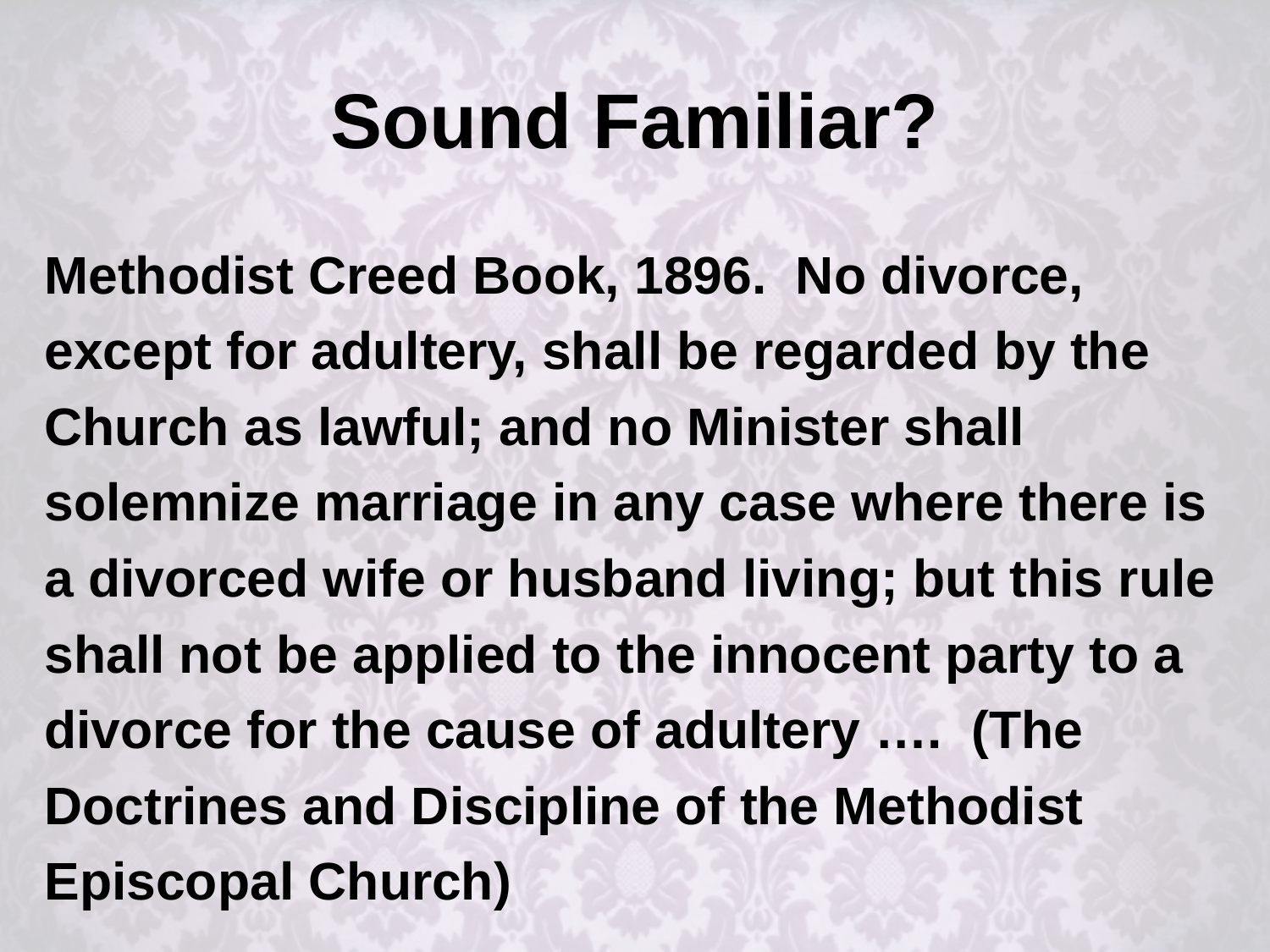

# Sound Familiar?
Methodist Creed Book, 1896.  No divorce, except for adultery, shall be regarded by the Church as lawful; and no Minister shall solemnize marriage in any case where there is a divorced wife or husband living; but this rule shall not be applied to the innocent party to a divorce for the cause of adultery ….  (The Doctrines and Discipline of the Methodist Episcopal Church)